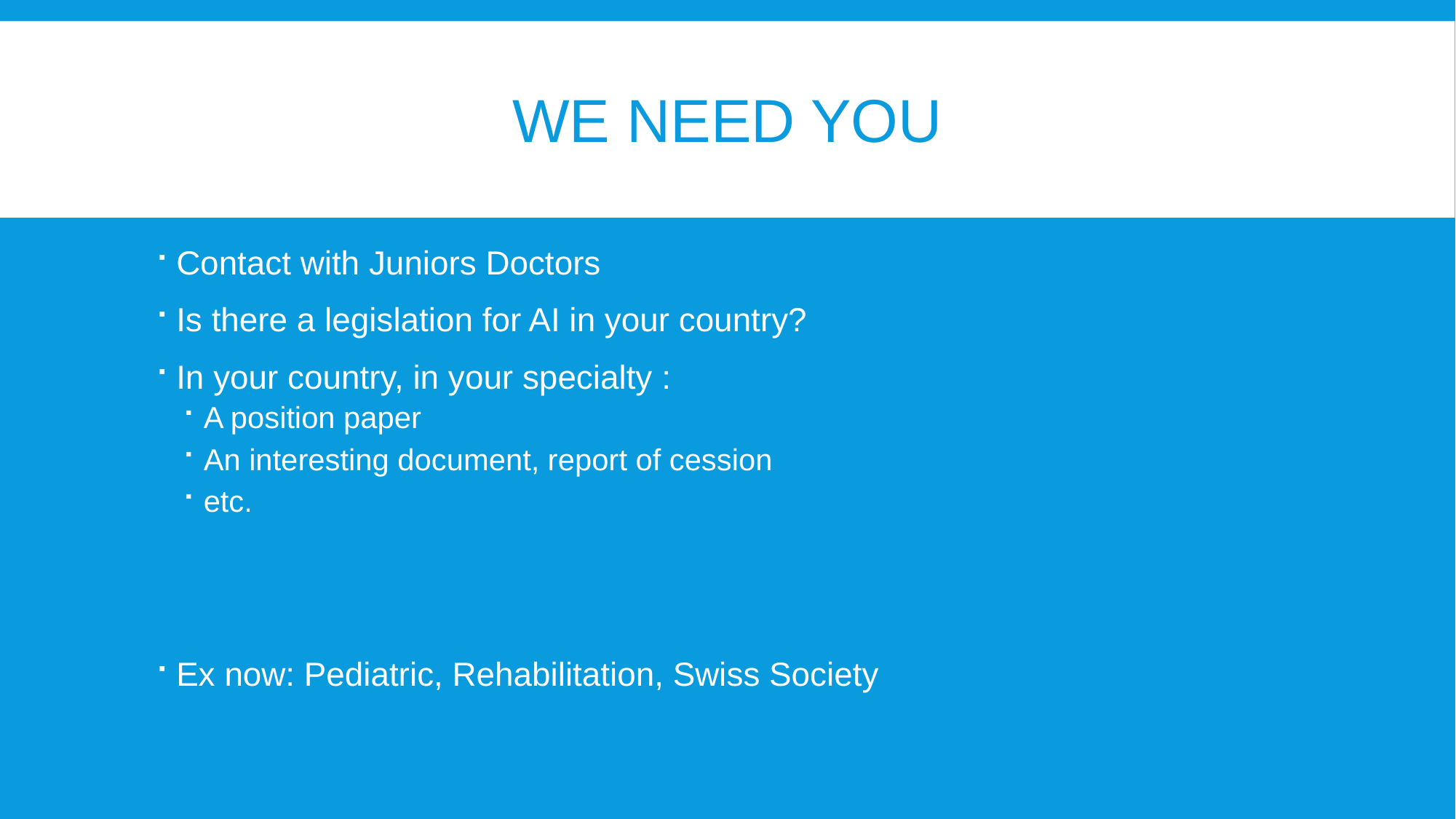

# We need YOU
Contact with Juniors Doctors
Is there a legislation for AI in your country?
In your country, in your specialty :
A position paper
An interesting document, report of cession
etc.

Ex now: Pediatric, Rehabilitation, Swiss Society